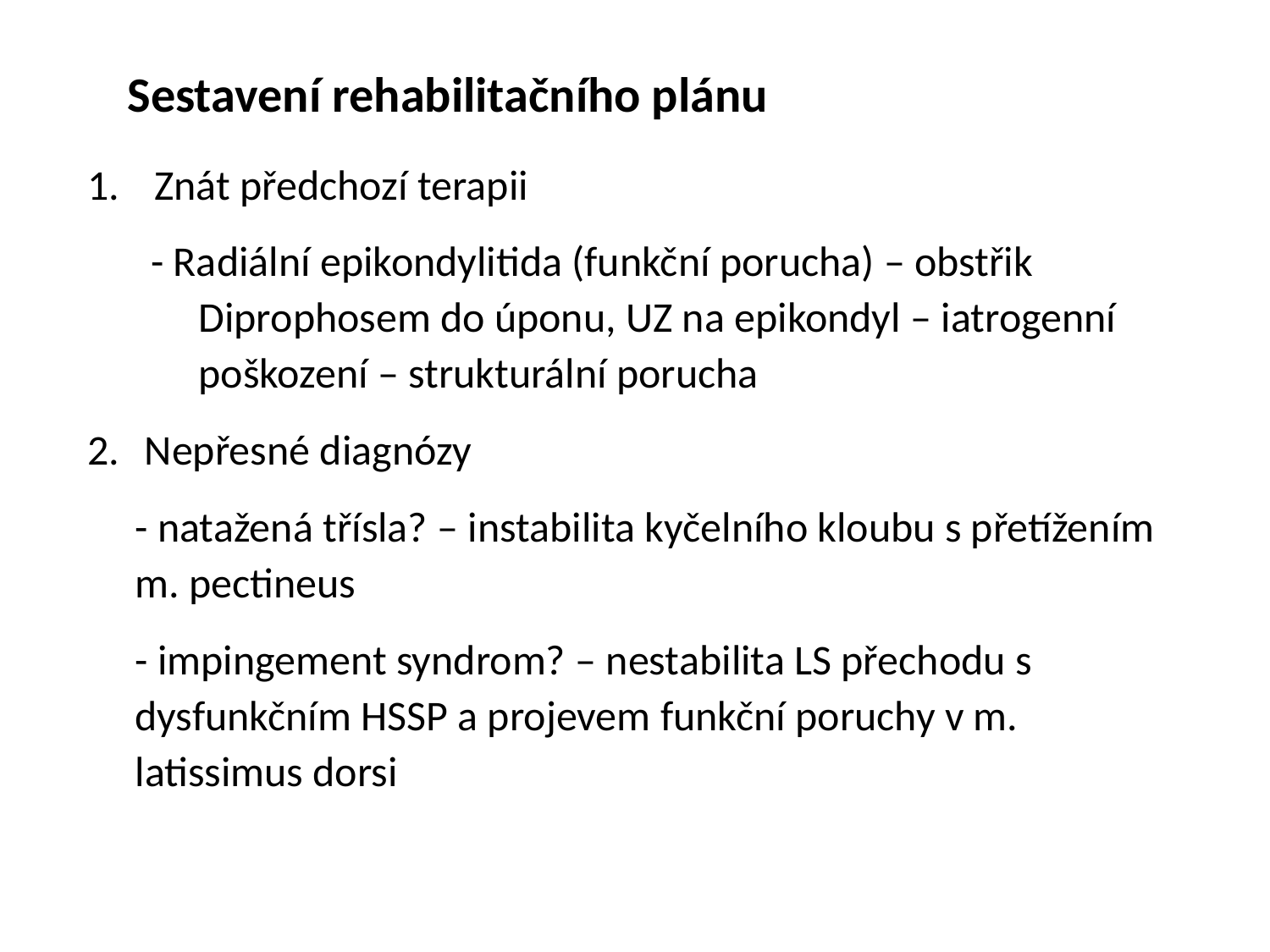

Sestavení rehabilitačního plánu
  Znát předchozí terapii
- Radiální epikondylitida (funkční porucha) – obstřik Diprophosem do úponu, UZ na epikondyl – iatrogenní poškození – strukturální porucha
 Nepřesné diagnózy
	- natažená třísla? – instabilita kyčelního kloubu s přetížením m. pectineus
	- impingement syndrom? – nestabilita LS přechodu s dysfunkčním HSSP a projevem funkční poruchy v m. latissimus dorsi